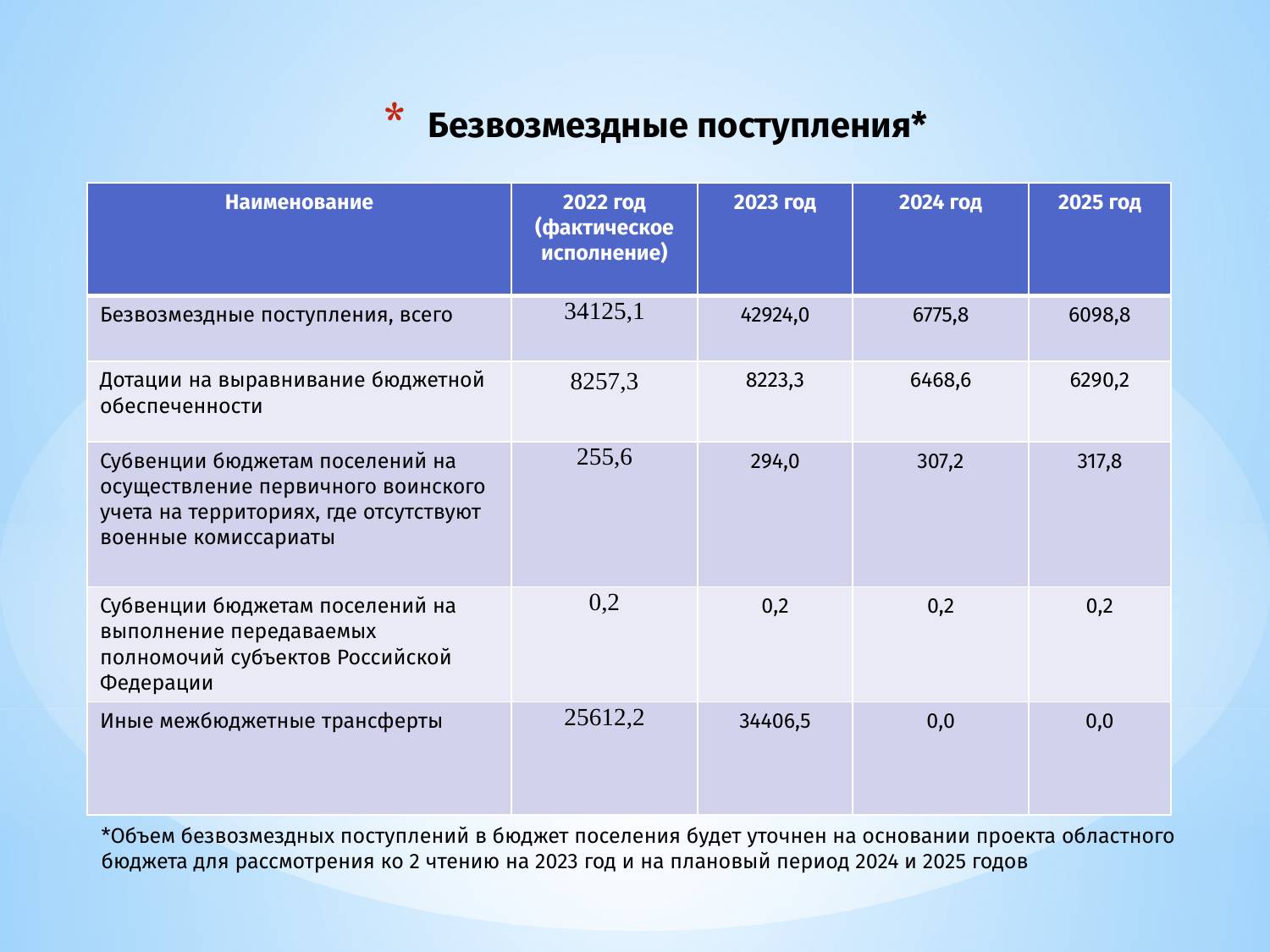

# Безвозмездные поступления*
| Наименование | 2022 год (фактическое исполнение) | 2023 год | 2024 год | 2025 год |
| --- | --- | --- | --- | --- |
| Безвозмездные поступления, всего | 34125,1 | 42924,0 | 6775,8 | 6098,8 |
| Дотации на выравнивание бюджетной обеспеченности | 8257,3 | 8223,3 | 6468,6 | 6290,2 |
| Субвенции бюджетам поселений на осуществление первичного воинского учета на территориях, где отсутствуют военные комиссариаты | 255,6 | 294,0 | 307,2 | 317,8 |
| Субвенции бюджетам поселений на выполнение передаваемых полномочий субъектов Российской Федерации | 0,2 | 0,2 | 0,2 | 0,2 |
| Иные межбюджетные трансферты | 25612,2 | 34406,5 | 0,0 | 0,0 |
*Объем безвозмездных поступлений в бюджет поселения будет уточнен на основании проекта областного
бюджета для рассмотрения ко 2 чтению на 2023 год и на плановый период 2024 и 2025 годов